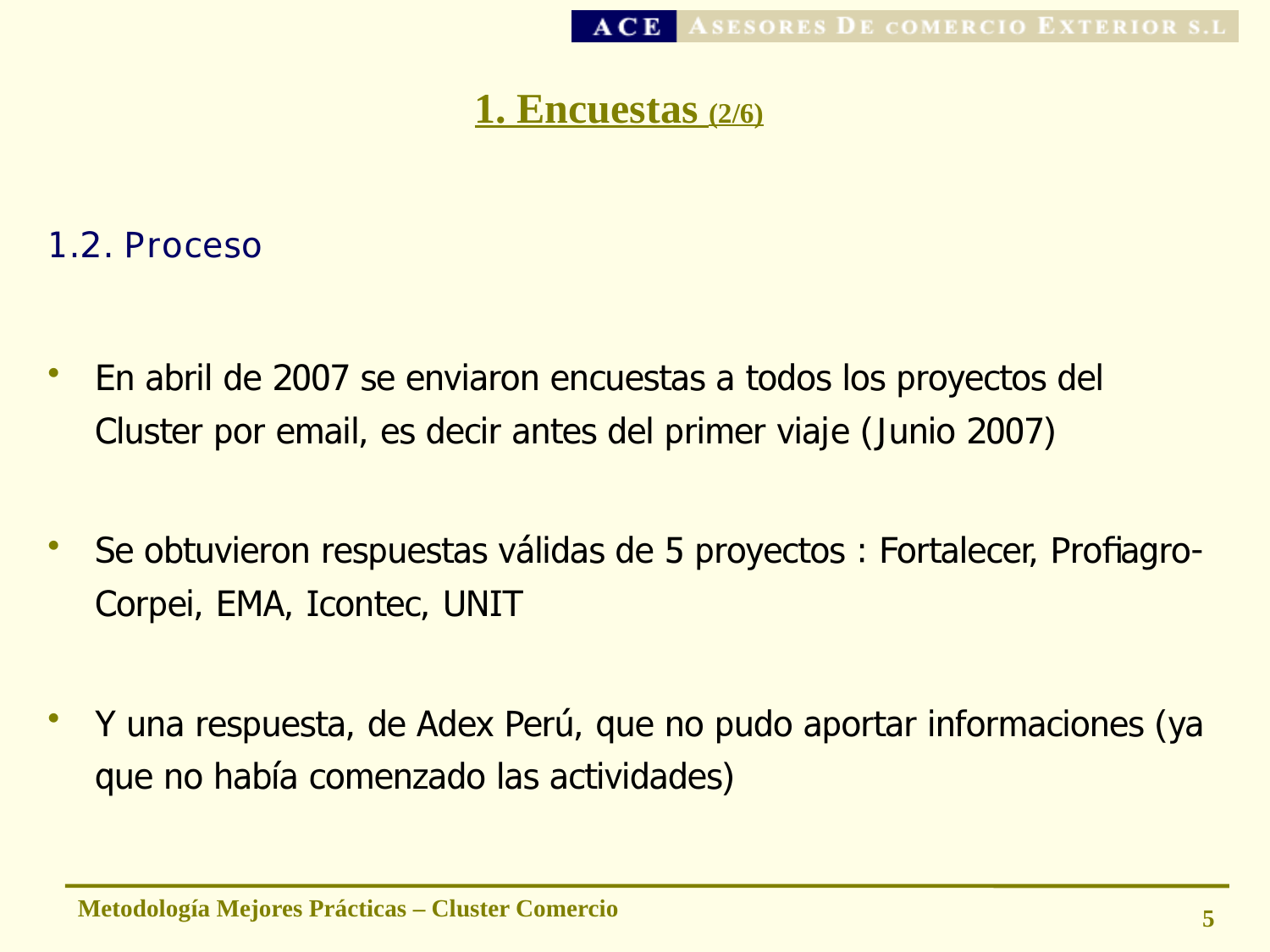

# 1. Encuestas (2/6)
1.2. Proceso

En abril de 2007 se enviaron encuestas a todos los proyectos del Cluster por email, es decir antes del primer viaje (Junio 2007)

Se obtuvieron respuestas válidas de 5 proyectos : Fortalecer, Profiagro-Corpei, EMA, Icontec, UNIT

Y una respuesta, de Adex Perú, que no pudo aportar informaciones (ya que no había comenzado las actividades)

Metodología Mejores Prácticas – Cluster Comercio
5